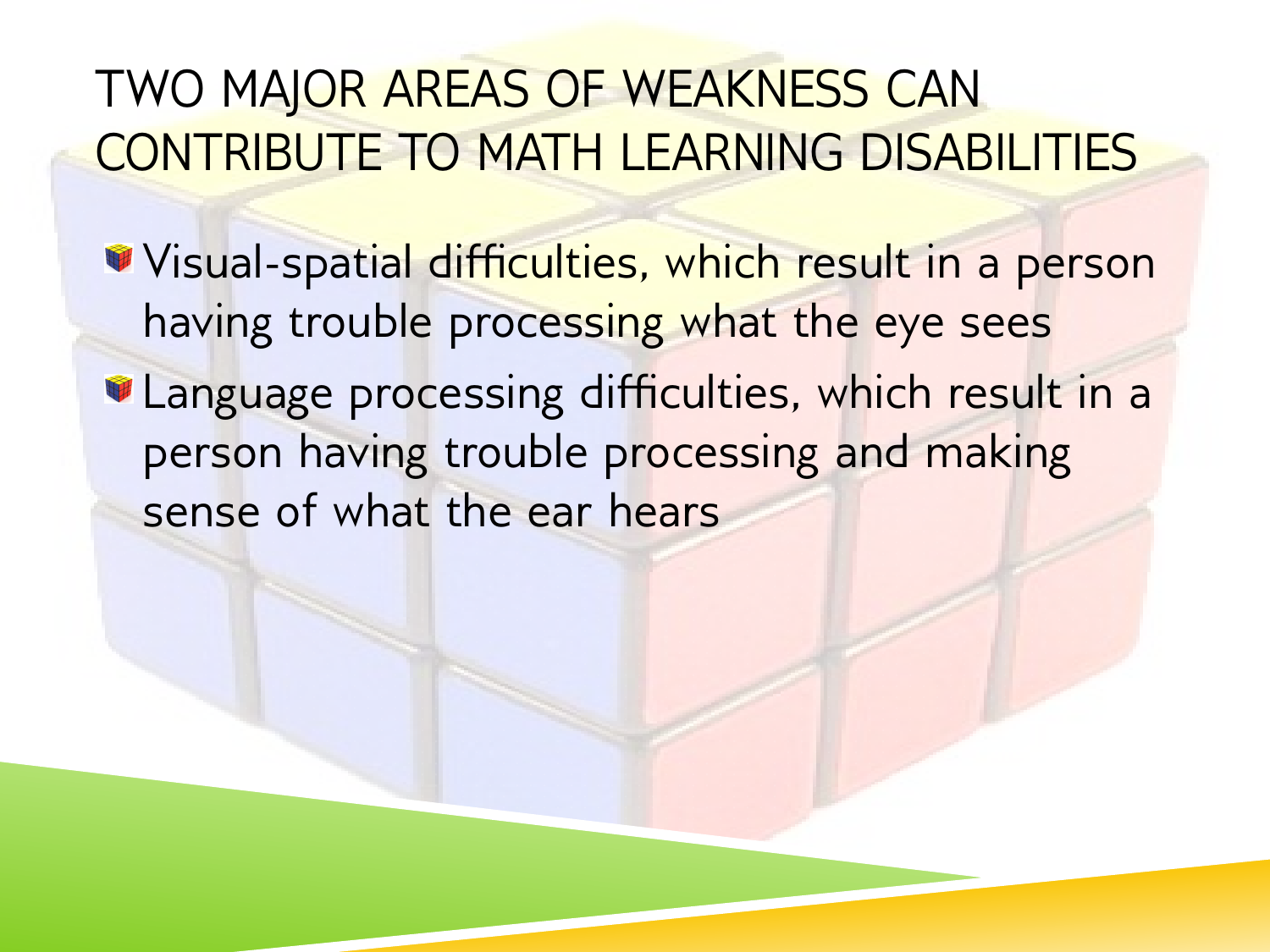

# Two major areas of weakness can contribute to math learning disabilities
Visual-spatial difficulties, which result in a person having trouble processing what the eye sees
Language processing difficulties, which result in a person having trouble processing and making sense of what the ear hears